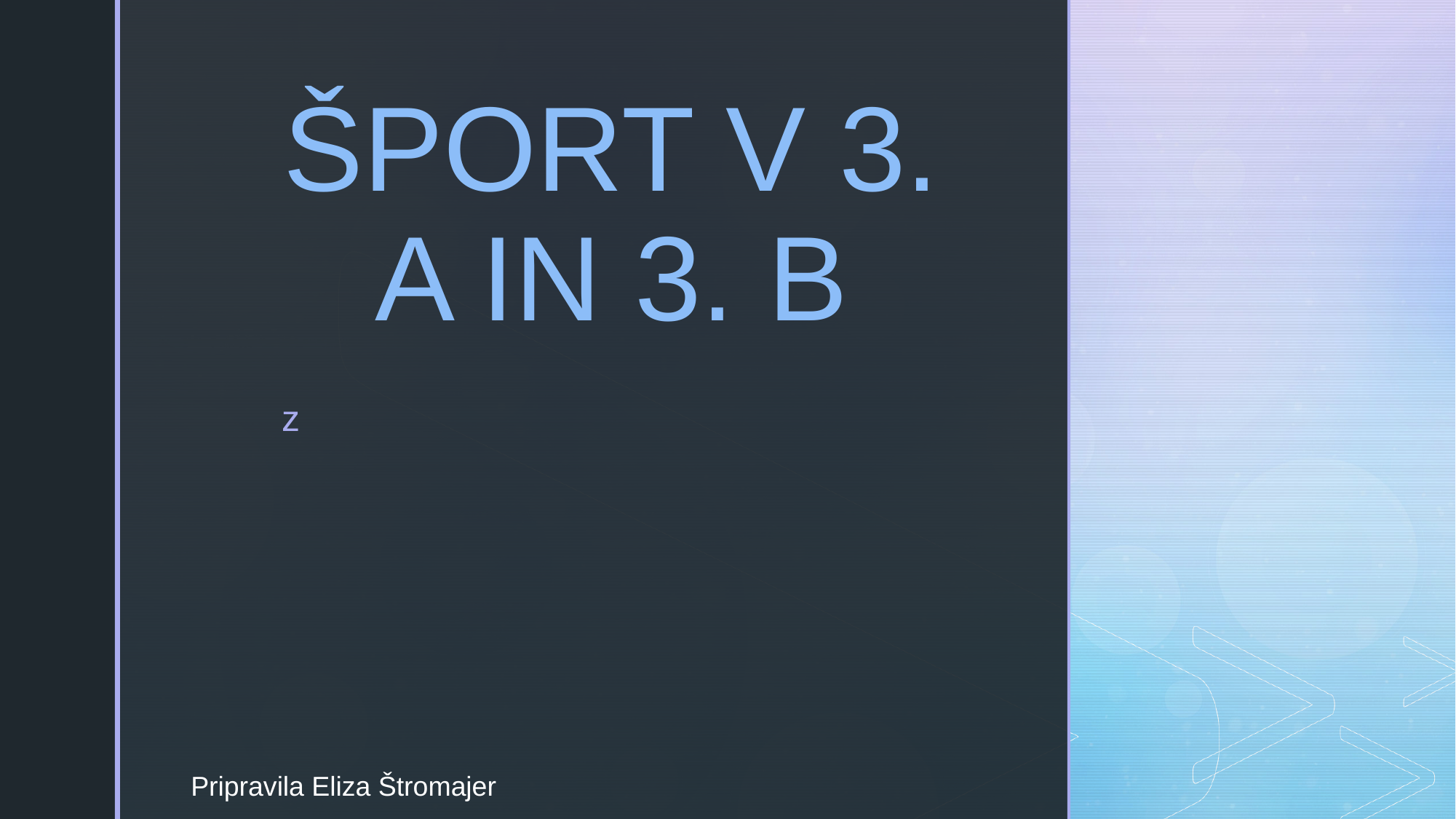

# ŠPORT V 3. A IN 3. B
Pripravila Eliza Štromajer